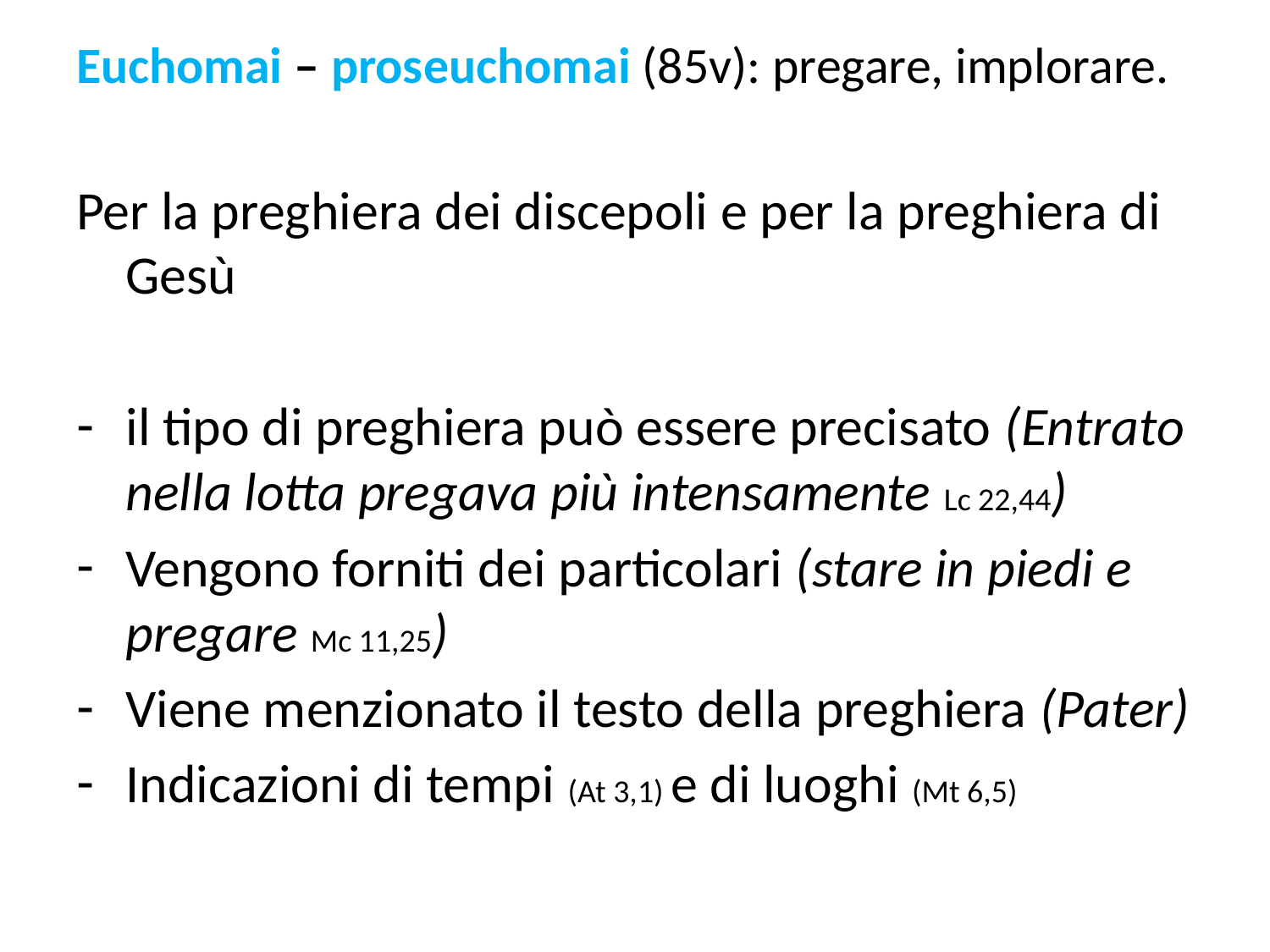

Euchomai – proseuchomai (85v): pregare, implorare.

Per la preghiera dei discepoli e per la preghiera di Gesù

il tipo di preghiera può essere precisato (Entrato nella lotta pregava più intensamente Lc 22,44)
Vengono forniti dei particolari (stare in piedi e pregare Mc 11,25)
Viene menzionato il testo della preghiera (Pater)
Indicazioni di tempi (At 3,1) e di luoghi (Mt 6,5)